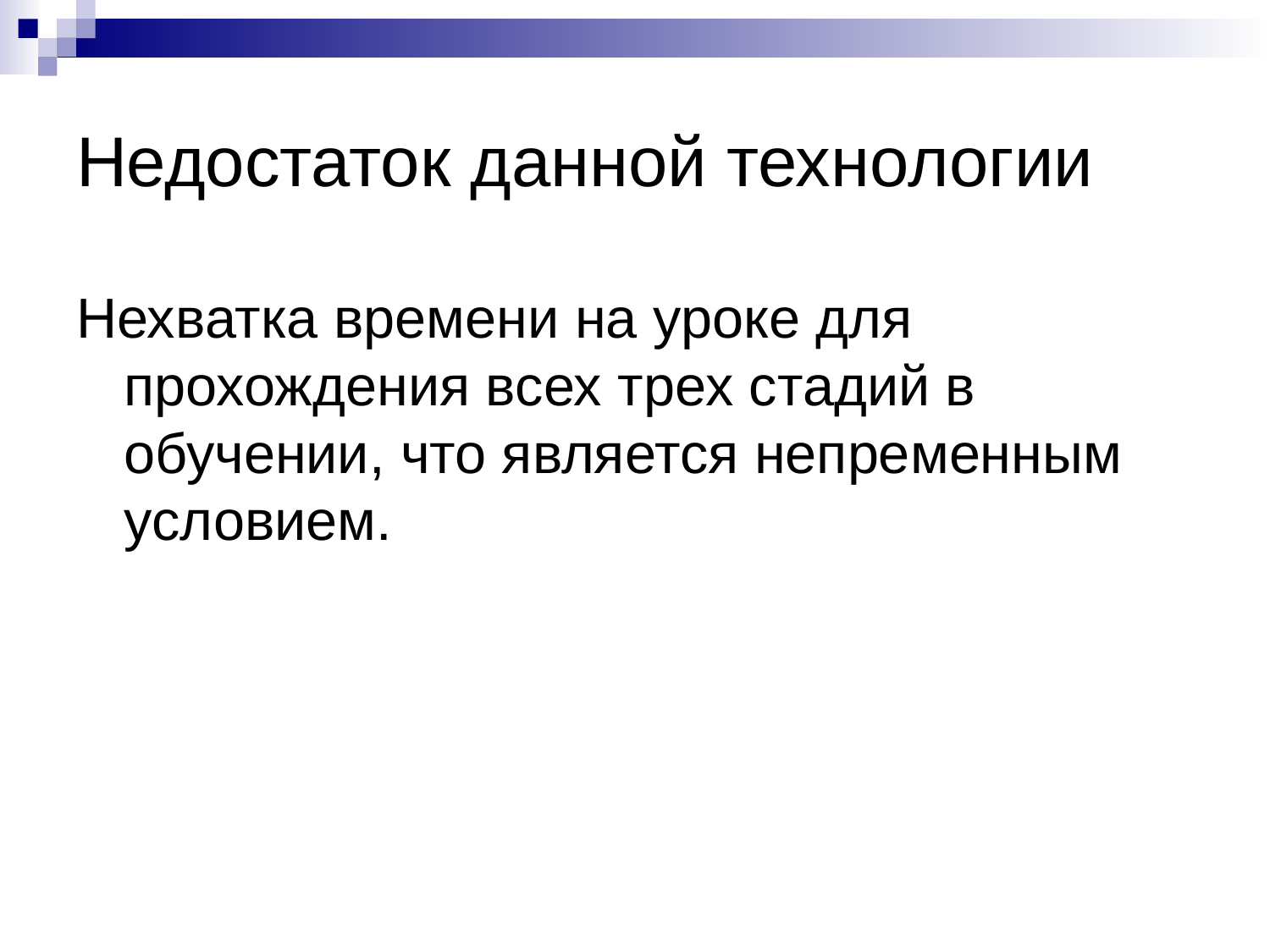

# Недостаток данной технологии
Нехватка времени на уроке для прохождения всех трех стадий в обучении, что является непременным условием.